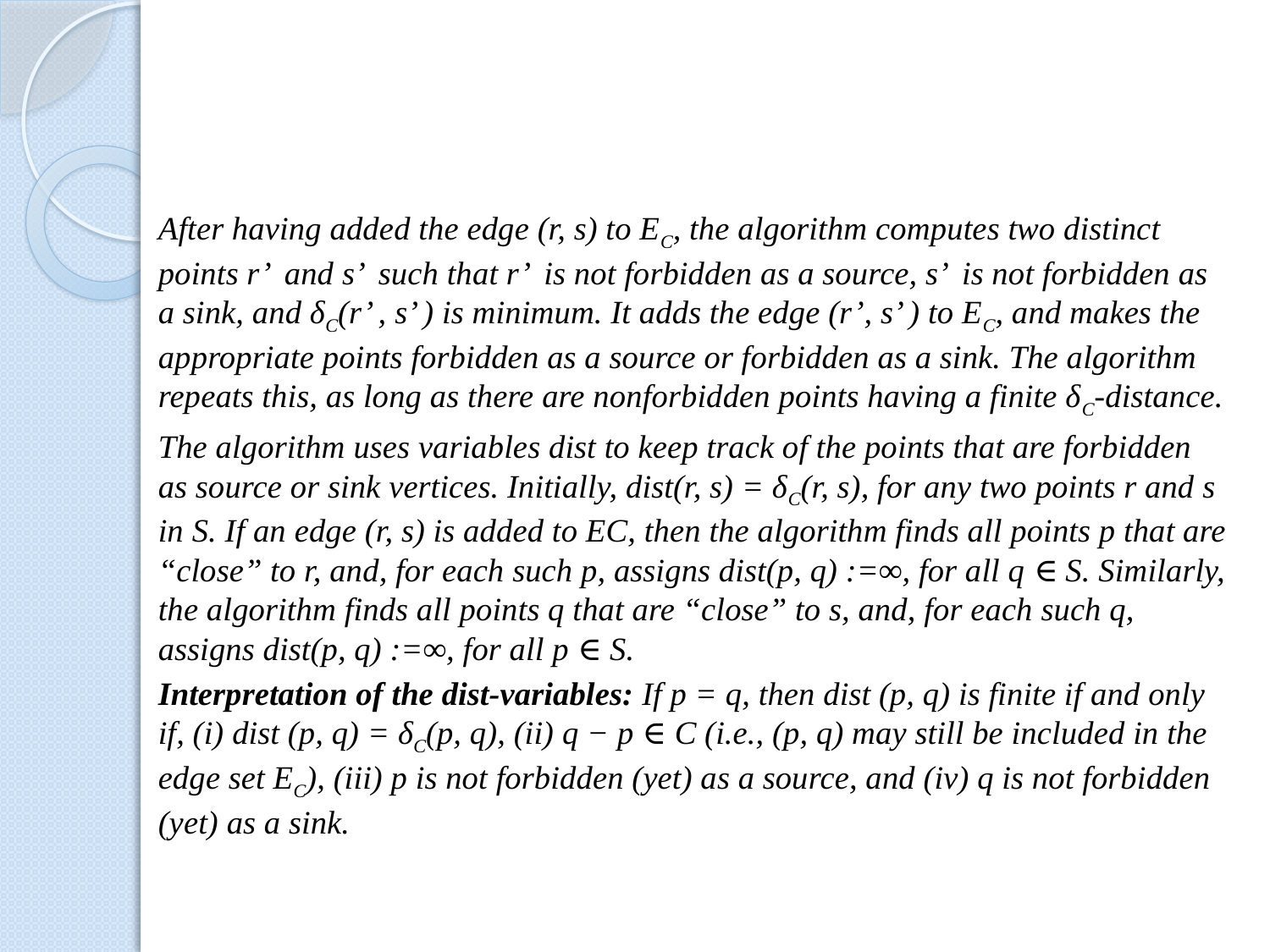

#
After having added the edge (r, s) to EC, the algorithm computes two distinct points r’  and s’  such that r’  is not forbidden as a source, s’  is not forbidden as a sink, and δC(r’ , s’ ) is minimum. It adds the edge (r’, s’ ) to EC, and makes the appropriate points forbidden as a source or forbidden as a sink. The algorithm repeats this, as long as there are nonforbidden points having a finite δC-distance.
The algorithm uses variables dist to keep track of the points that are forbidden as source or sink vertices. Initially, dist(r, s) = δC(r, s), for any two points r and s in S. If an edge (r, s) is added to EC, then the algorithm finds all points p that are “close” to r, and, for each such p, assigns dist(p, q) :=∞, for all q ∈ S. Similarly, the algorithm finds all points q that are “close” to s, and, for each such q, assigns dist(p, q) :=∞, for all p ∈ S.
Interpretation of the dist-variables: If p = q, then dist (p, q) is finite if and only if, (i) dist (p, q) = δC(p, q), (ii) q − p ∈ C (i.e., (p, q) may still be included in the edge set EC), (iii) p is not forbidden (yet) as a source, and (iv) q is not forbidden (yet) as a sink.